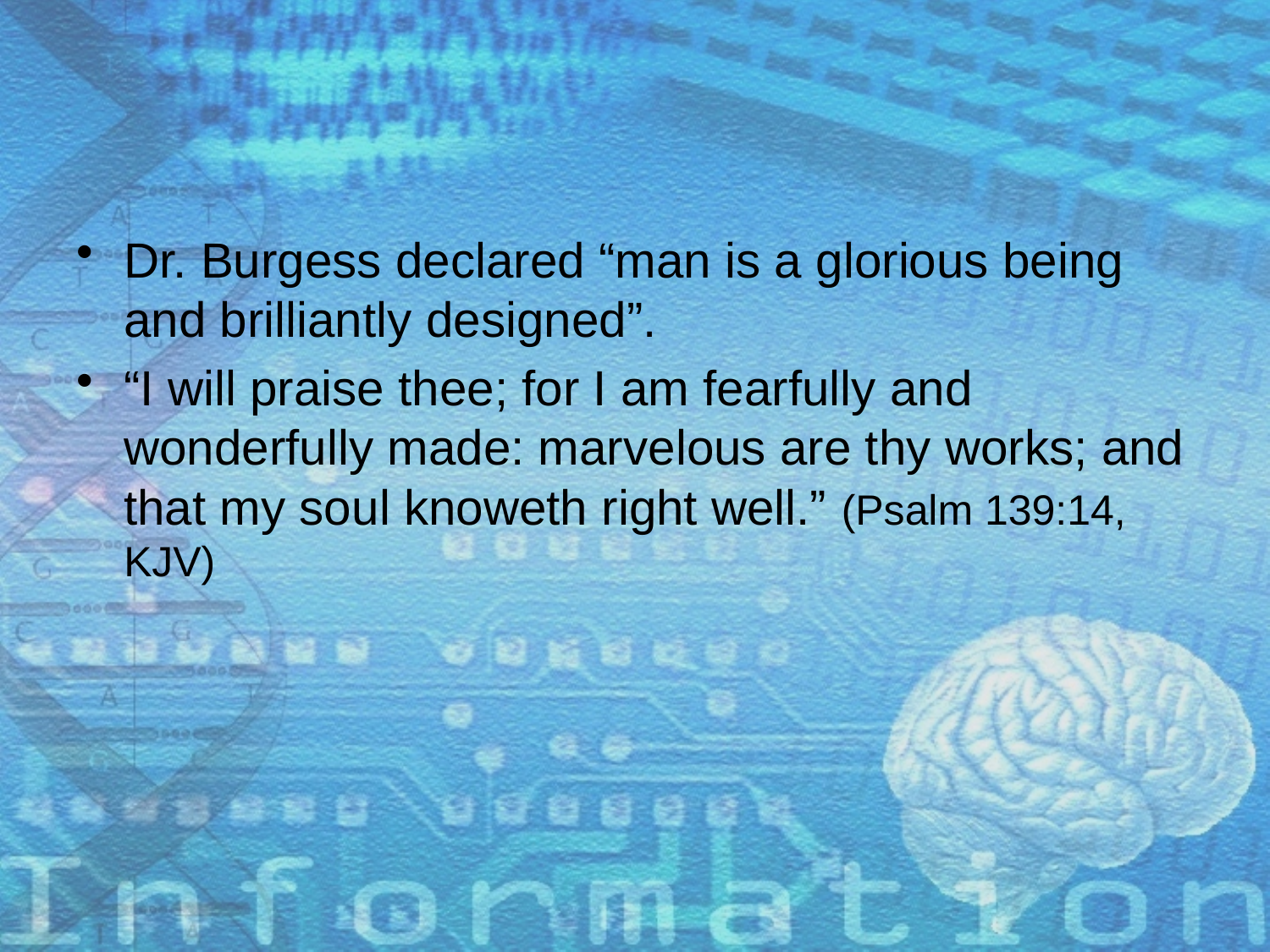

#
Dr. Burgess declared “man is a glorious being and brilliantly designed”.
“I will praise thee; for I am fearfully and wonderfully made: marvelous are thy works; and that my soul knoweth right well.” (Psalm 139:14, KJV)